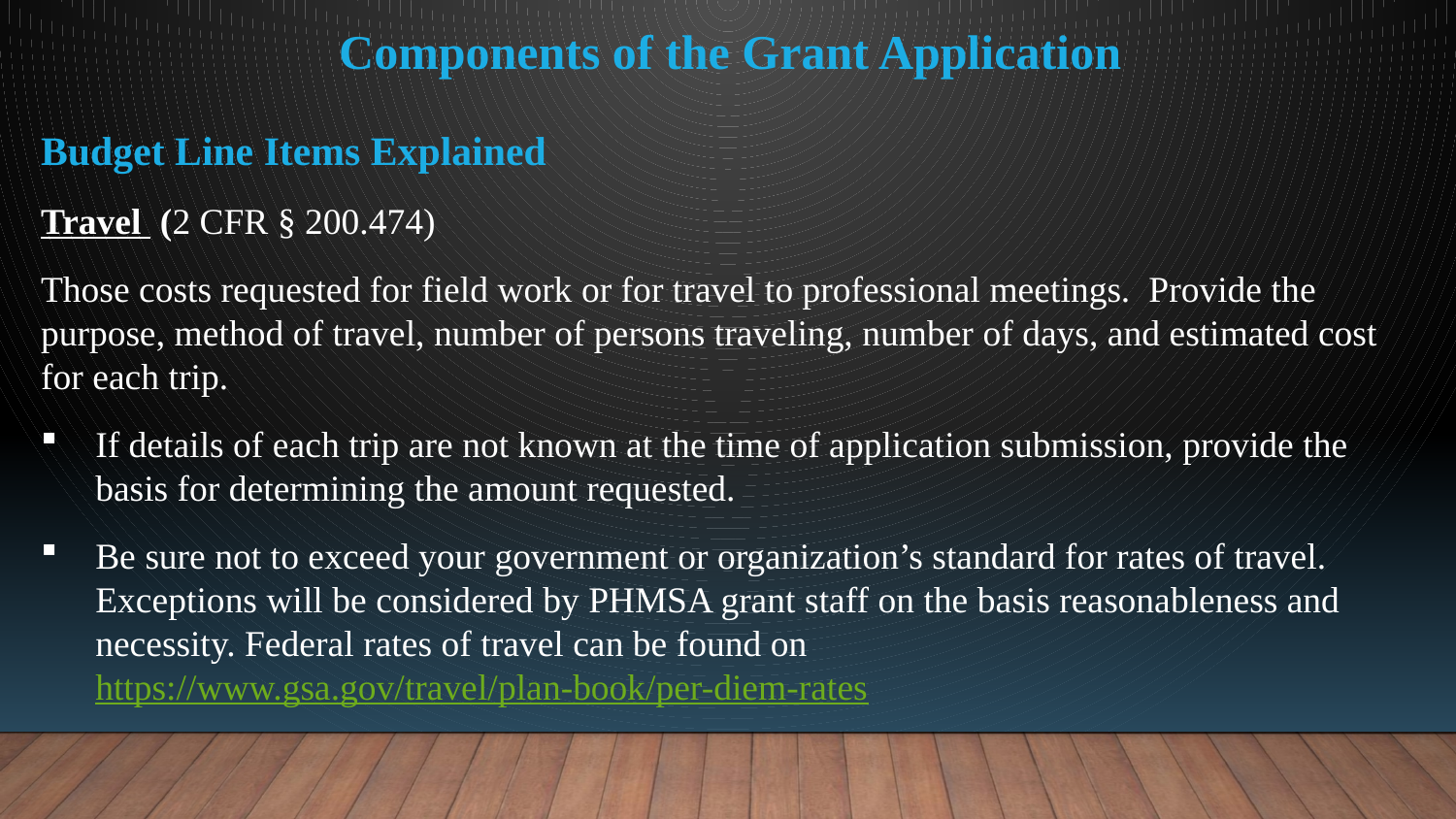

Components of the Grant Application
Budget Line Items Explained
Travel  (2 CFR § 200.474)
Those costs requested for field work or for travel to professional meetings.  Provide the purpose, method of travel, number of persons traveling, number of days, and estimated cost for each trip.
If details of each trip are not known at the time of application submission, provide the basis for determining the amount requested.
Be sure not to exceed your government or organization’s standard for rates of travel.  Exceptions will be considered by PHMSA grant staff on the basis reasonableness and necessity. Federal rates of travel can be found on https://www.gsa.gov/travel/plan-book/per-diem-rates